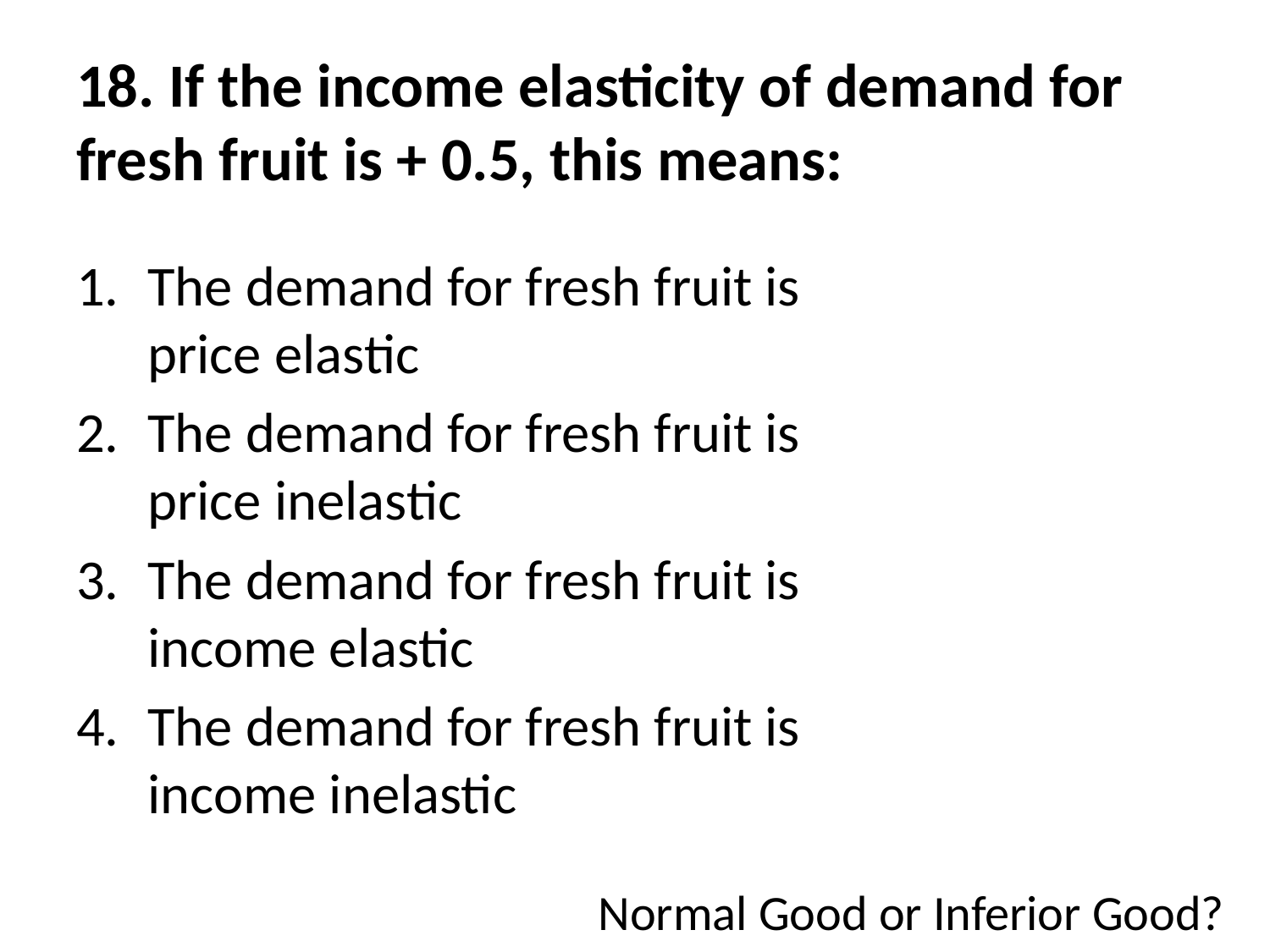

# 18. If the income elasticity of demand for fresh fruit is + 0.5, this means:
The demand for fresh fruit is price elastic
The demand for fresh fruit is price inelastic
The demand for fresh fruit is income elastic
The demand for fresh fruit is income inelastic
Normal Good or Inferior Good?